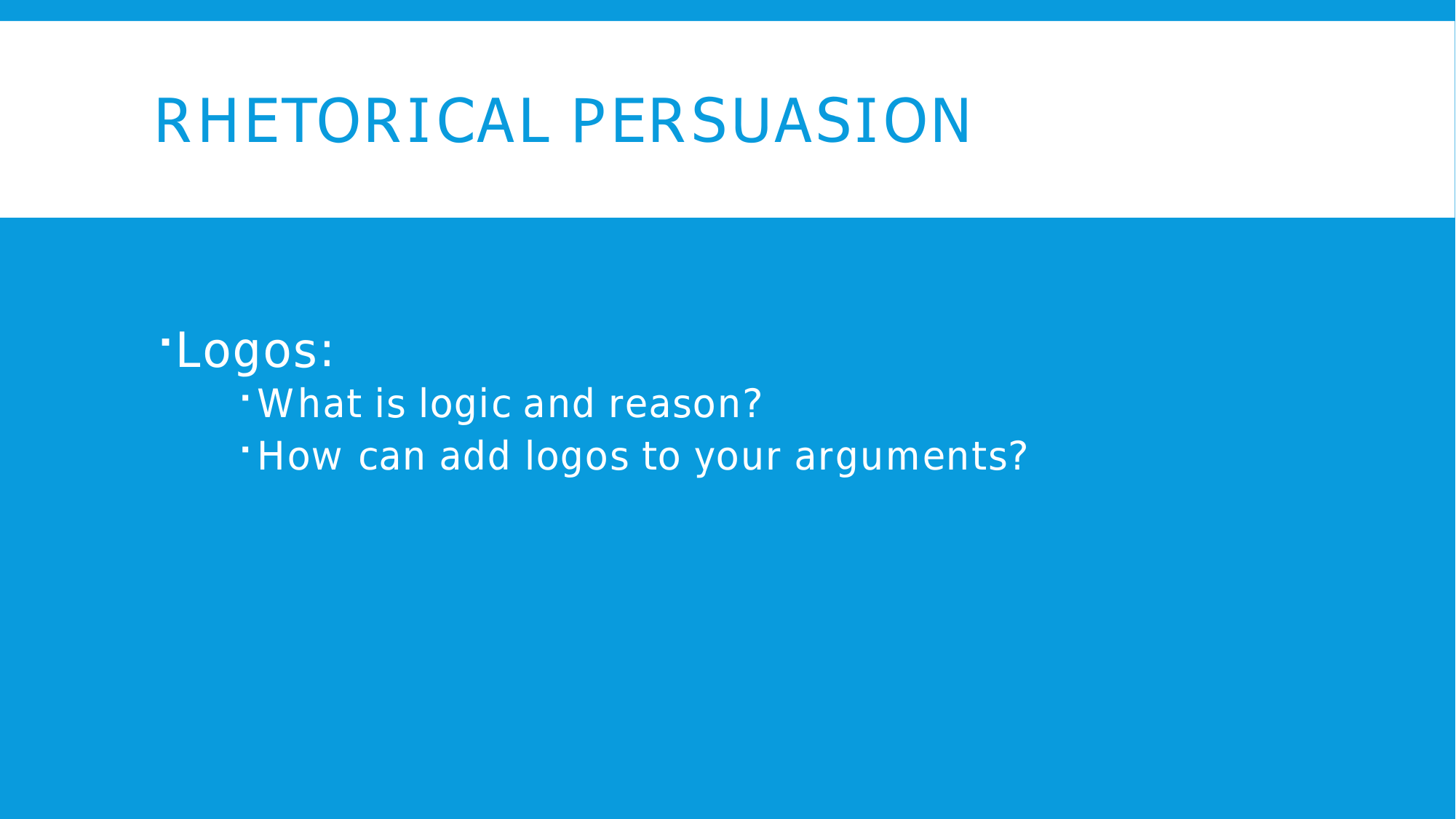

# Rhetorical persuasion

Logos:
What is logic and reason?
How can add logos to your arguments?